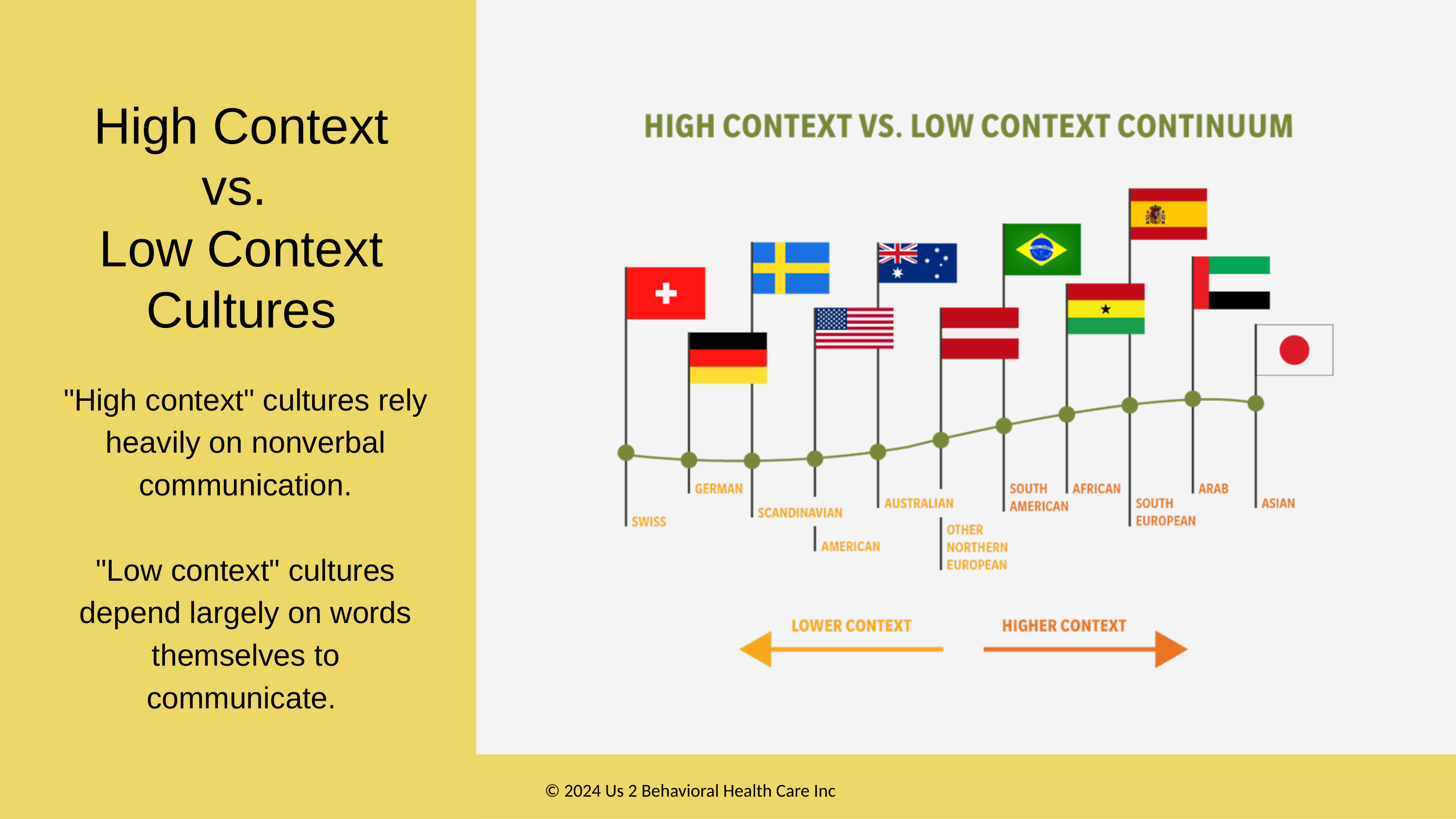

High Context
vs.
Low Context Cultures
"High context" cultures rely heavily on nonverbal communication.

"Low context" cultures depend largely on words themselves to communicate.

© 2024 Us 2 Behavioral Health Care Inc